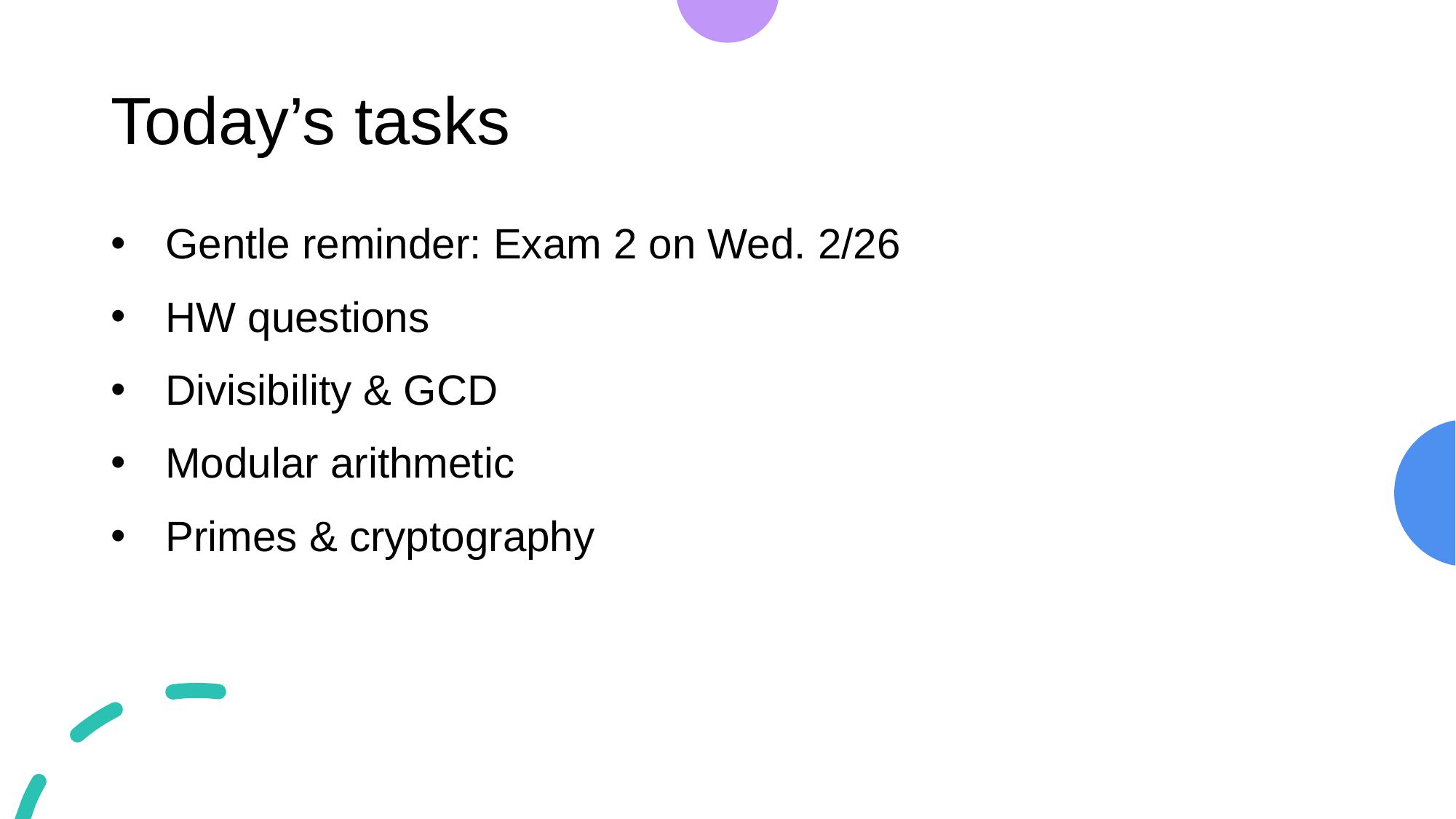

# Today’s tasks
Gentle reminder: Exam 2 on Wed. 2/26
HW questions
Divisibility & GCD
Modular arithmetic
Primes & cryptography